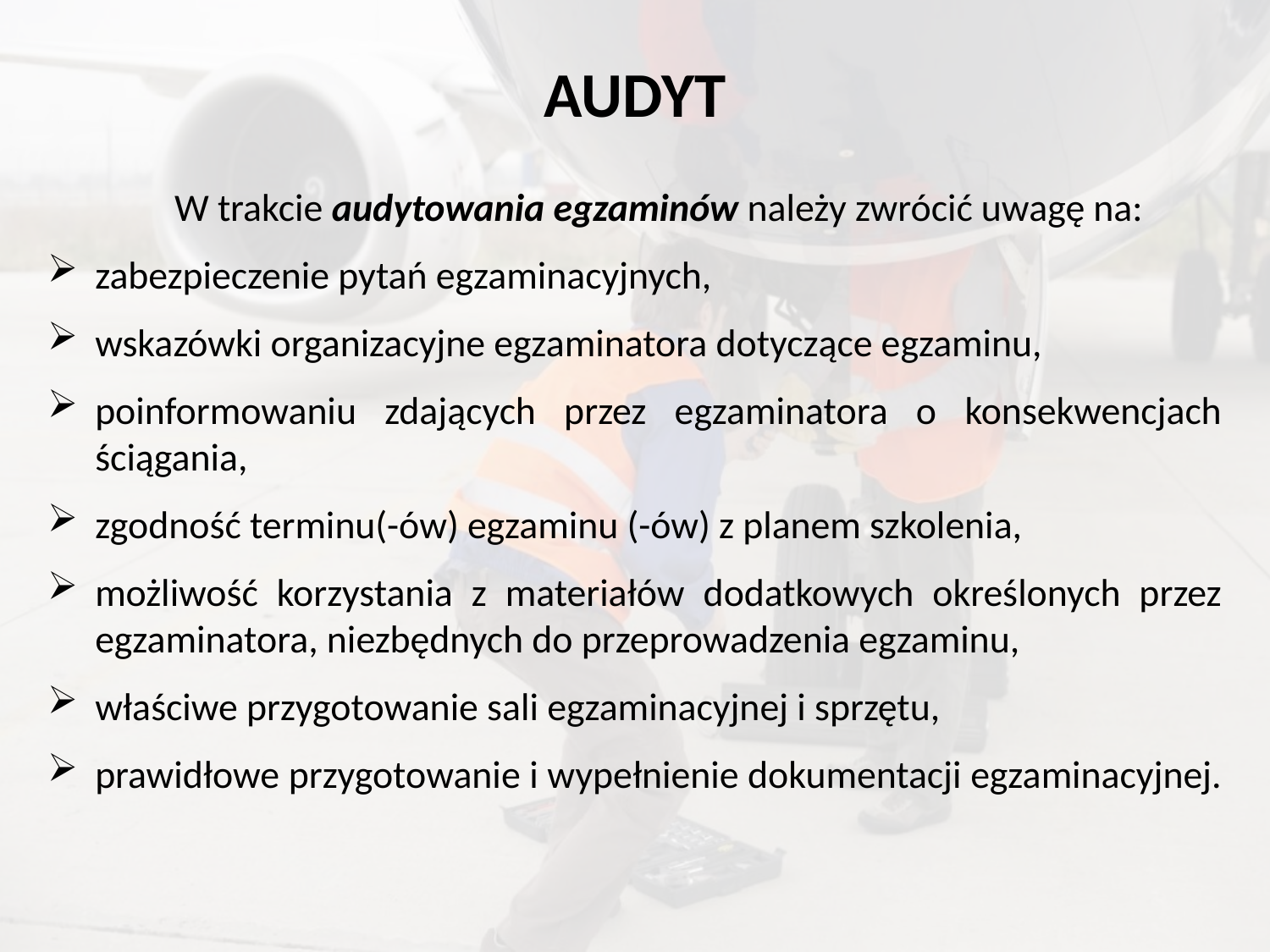

# AUDYT
	W trakcie audytowania egzaminów należy zwrócić uwagę na:
zabezpieczenie pytań egzaminacyjnych,
wskazówki organizacyjne egzaminatora dotyczące egzaminu,
poinformowaniu zdających przez egzaminatora o konsekwencjach ściągania,
zgodność terminu(-ów) egzaminu (-ów) z planem szkolenia,
możliwość korzystania z materiałów dodatkowych określonych przez egzaminatora, niezbędnych do przeprowadzenia egzaminu,
właściwe przygotowanie sali egzaminacyjnej i sprzętu,
prawidłowe przygotowanie i wypełnienie dokumentacji egzaminacyjnej.